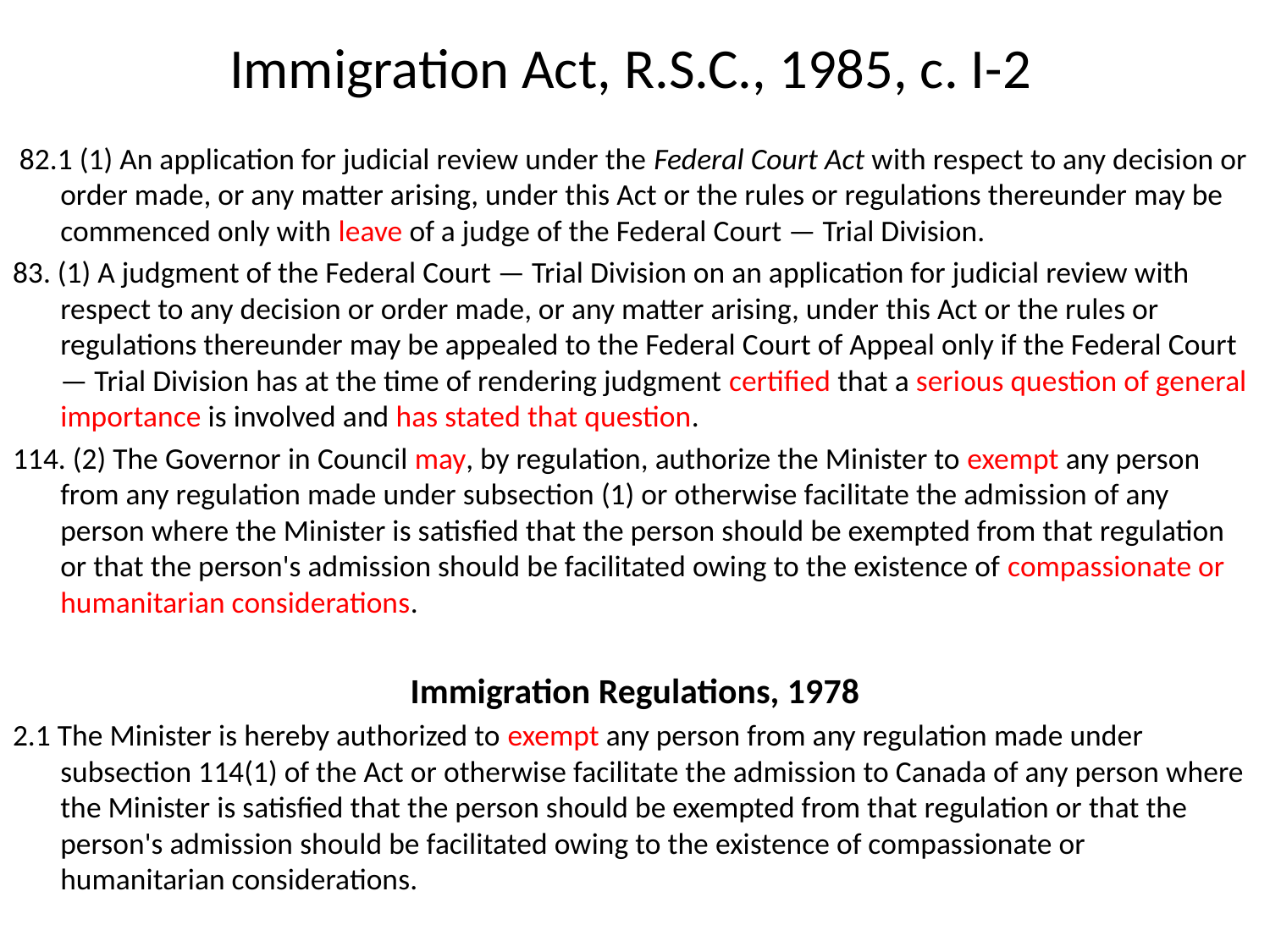

# Immigration Act, R.S.C., 1985, c. I-2
 82.1 (1) An application for judicial review under the Federal Court Act with respect to any decision or order made, or any matter arising, under this Act or the rules or regulations thereunder may be commenced only with leave of a judge of the Federal Court — Trial Division.
83. (1) A judgment of the Federal Court — Trial Division on an application for judicial review with respect to any decision or order made, or any matter arising, under this Act or the rules or regulations thereunder may be appealed to the Federal Court of Appeal only if the Federal Court — Trial Division has at the time of rendering judgment certified that a serious question of general importance is involved and has stated that question.
114. (2) The Governor in Council may, by regulation, authorize the Minister to exempt any person from any regulation made under subsection (1) or otherwise facilitate the admission of any person where the Minister is satisfied that the person should be exempted from that regulation or that the person's admission should be facilitated owing to the existence of compassionate or humanitarian considerations.

Immigration Regulations, 1978
2.1 The Minister is hereby authorized to exempt any person from any regulation made under subsection 114(1) of the Act or otherwise facilitate the admission to Canada of any person where the Minister is satisfied that the person should be exempted from that regulation or that the person's admission should be facilitated owing to the existence of compassionate or humanitarian considerations.